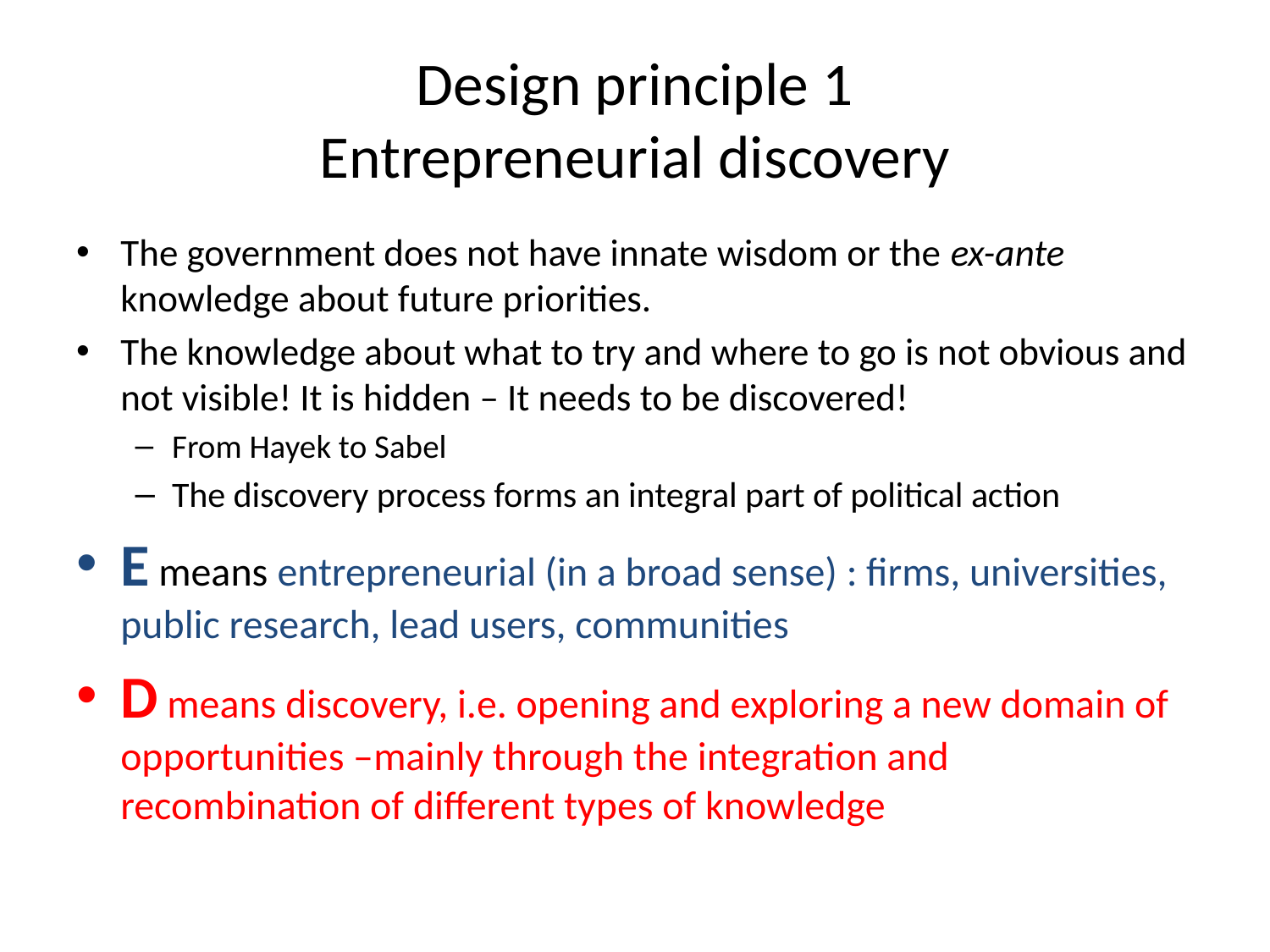

# Design principle 1 Entrepreneurial discovery
The government does not have innate wisdom or the ex-ante knowledge about future priorities.
The knowledge about what to try and where to go is not obvious and not visible! It is hidden – It needs to be discovered!
From Hayek to Sabel
The discovery process forms an integral part of political action
E means entrepreneurial (in a broad sense) : firms, universities, public research, lead users, communities
D means discovery, i.e. opening and exploring a new domain of opportunities –mainly through the integration and recombination of different types of knowledge